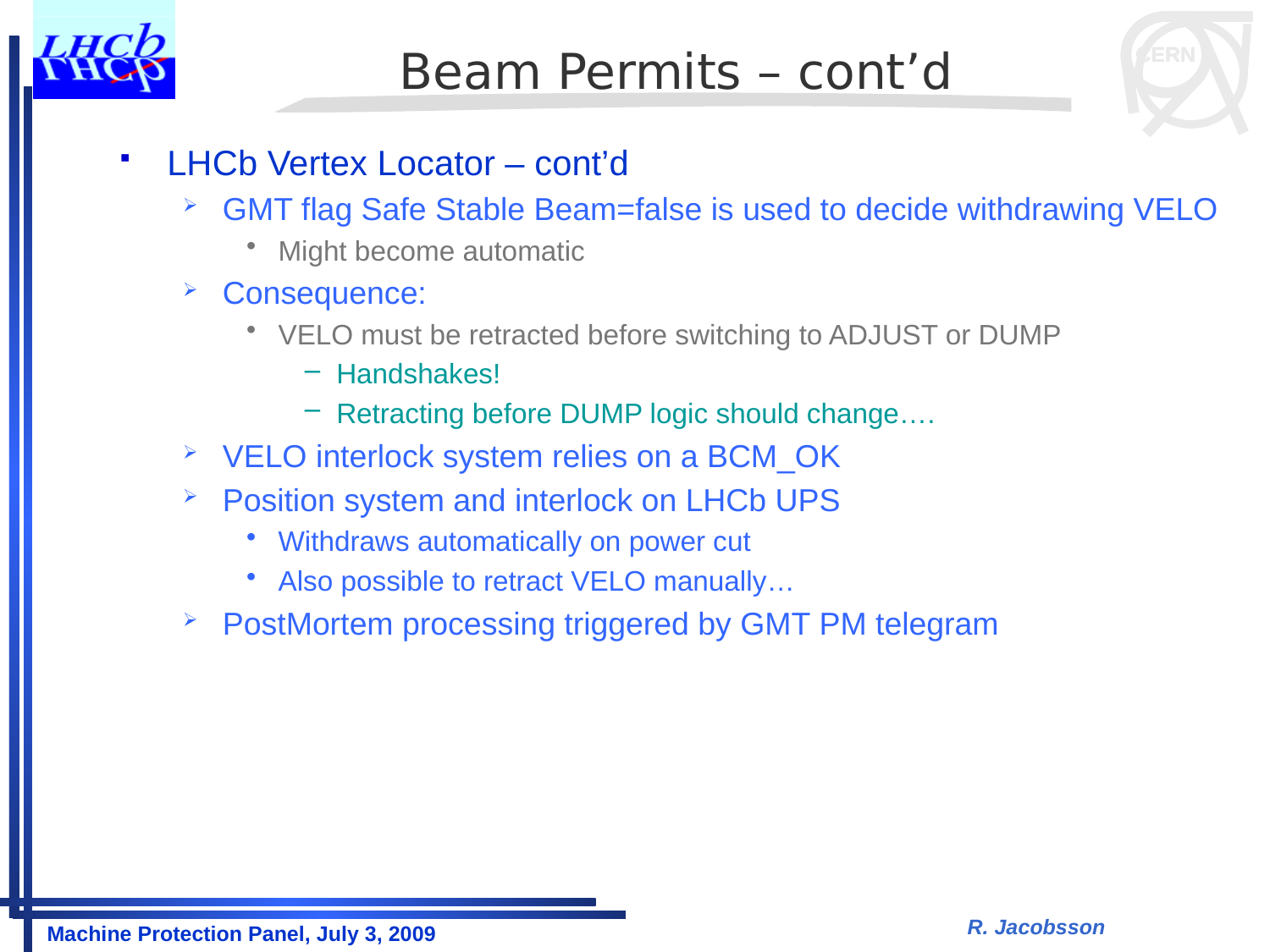

# Beam Permits – cont’d
LHCb Vertex Locator – cont’d
GMT flag Safe Stable Beam=false is used to decide withdrawing VELO
Might become automatic
Consequence:
VELO must be retracted before switching to ADJUST or DUMP
Handshakes!
Retracting before DUMP logic should change….
VELO interlock system relies on a BCM_OK
Position system and interlock on LHCb UPS
Withdraws automatically on power cut
Also possible to retract VELO manually…
PostMortem processing triggered by GMT PM telegram